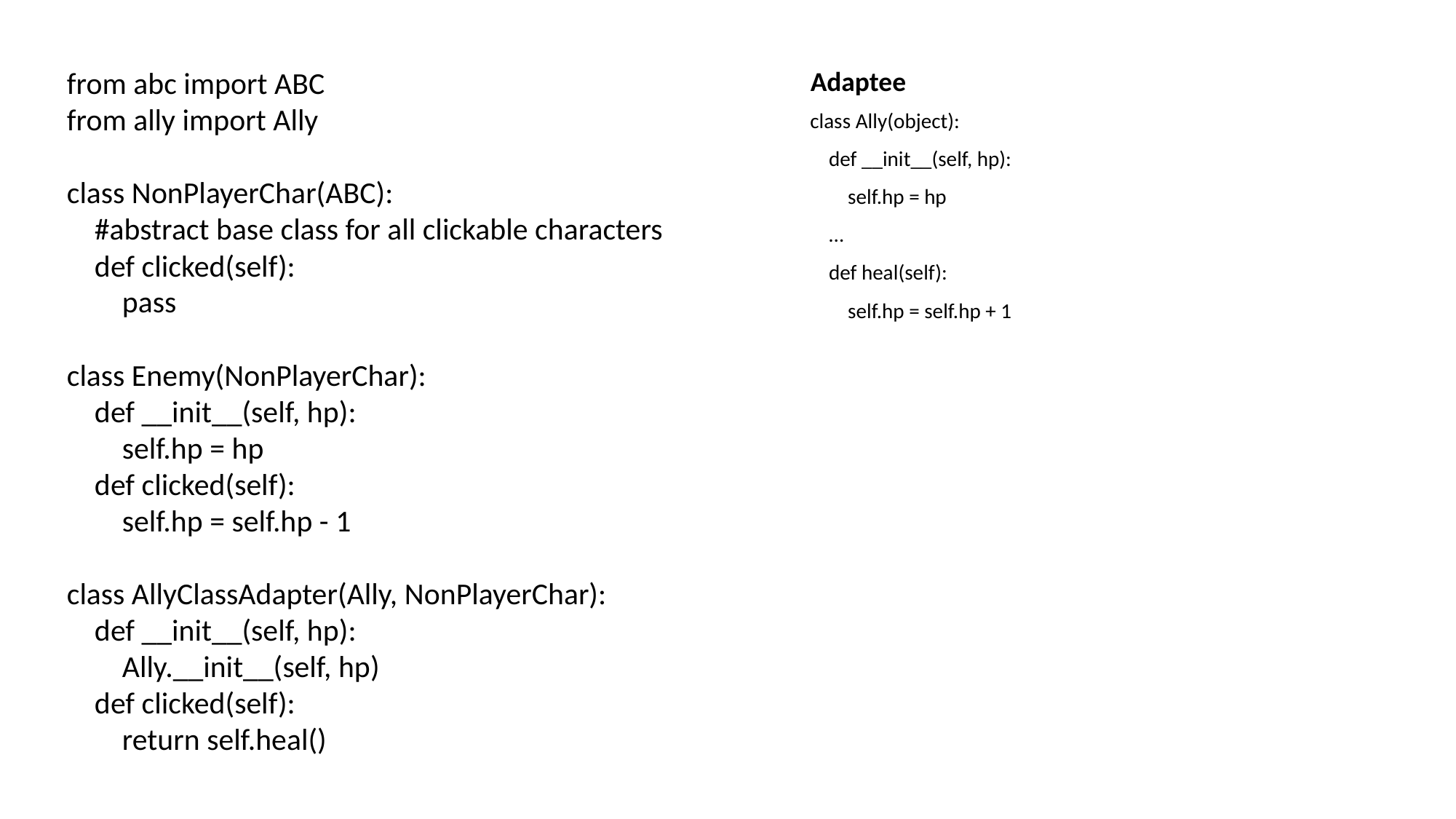

from abc import ABC
from ally import Ally

class NonPlayerChar(ABC):
    #abstract base class for all clickable characters
    def clicked(self):
        pass

class Enemy(NonPlayerChar):
    def __init__(self, hp):
        self.hp = hp
    def clicked(self):
        self.hp = self.hp - 1

class AllyClassAdapter(Ally, NonPlayerChar):
    def __init__(self, hp):
        Ally.__init__(self, hp)
    def clicked(self):
        return self.heal()
Adaptee
class Ally(object):
    def __init__(self, hp):
        self.hp = hp
    …
    def heal(self):
        self.hp = self.hp + 1